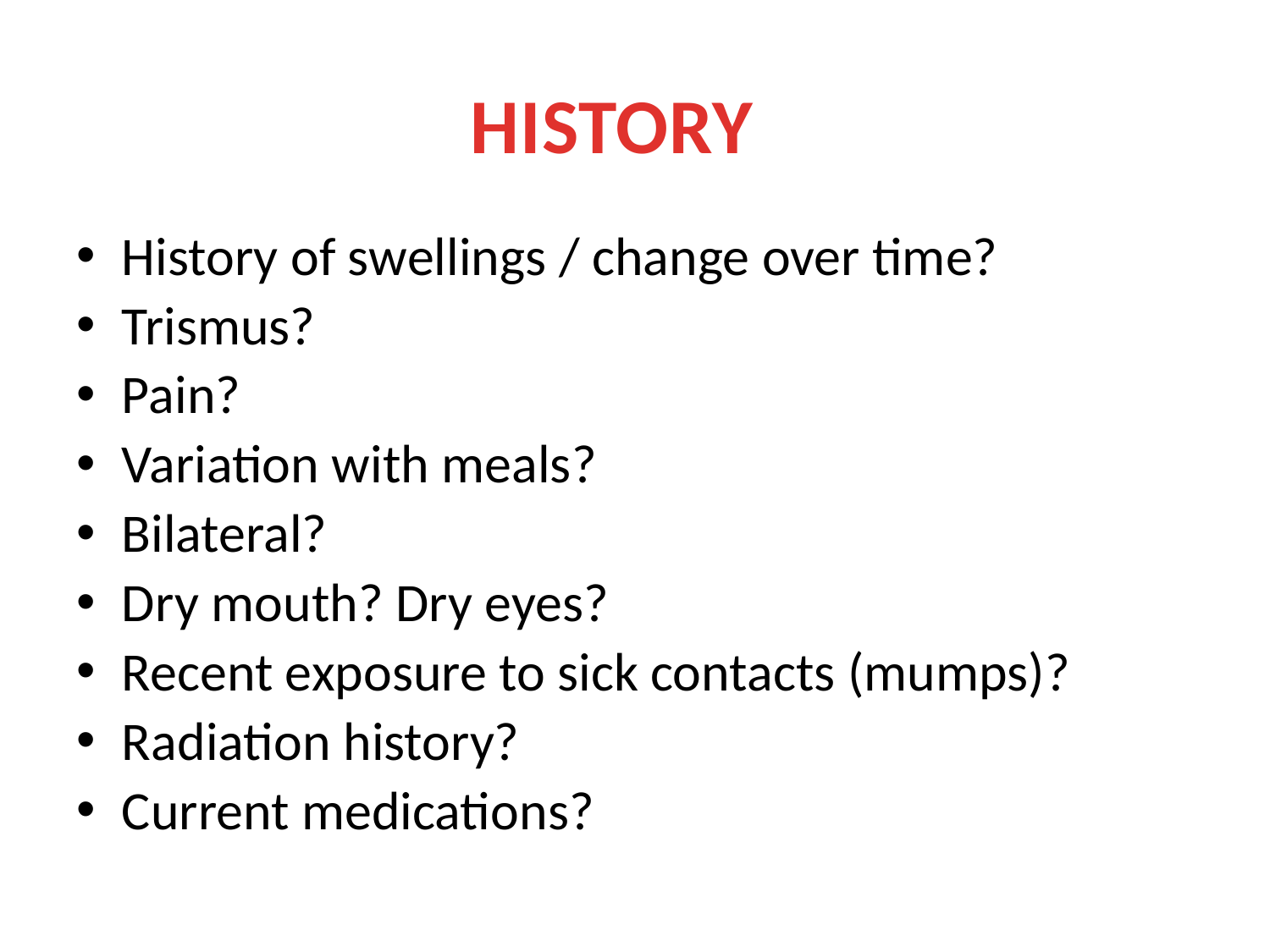

HISTORY
History of swellings / change over time?
Trismus?
Pain?
Variation with meals?
Bilateral?
Dry mouth? Dry eyes?
Recent exposure to sick contacts (mumps)?
Radiation history?
Current medications?